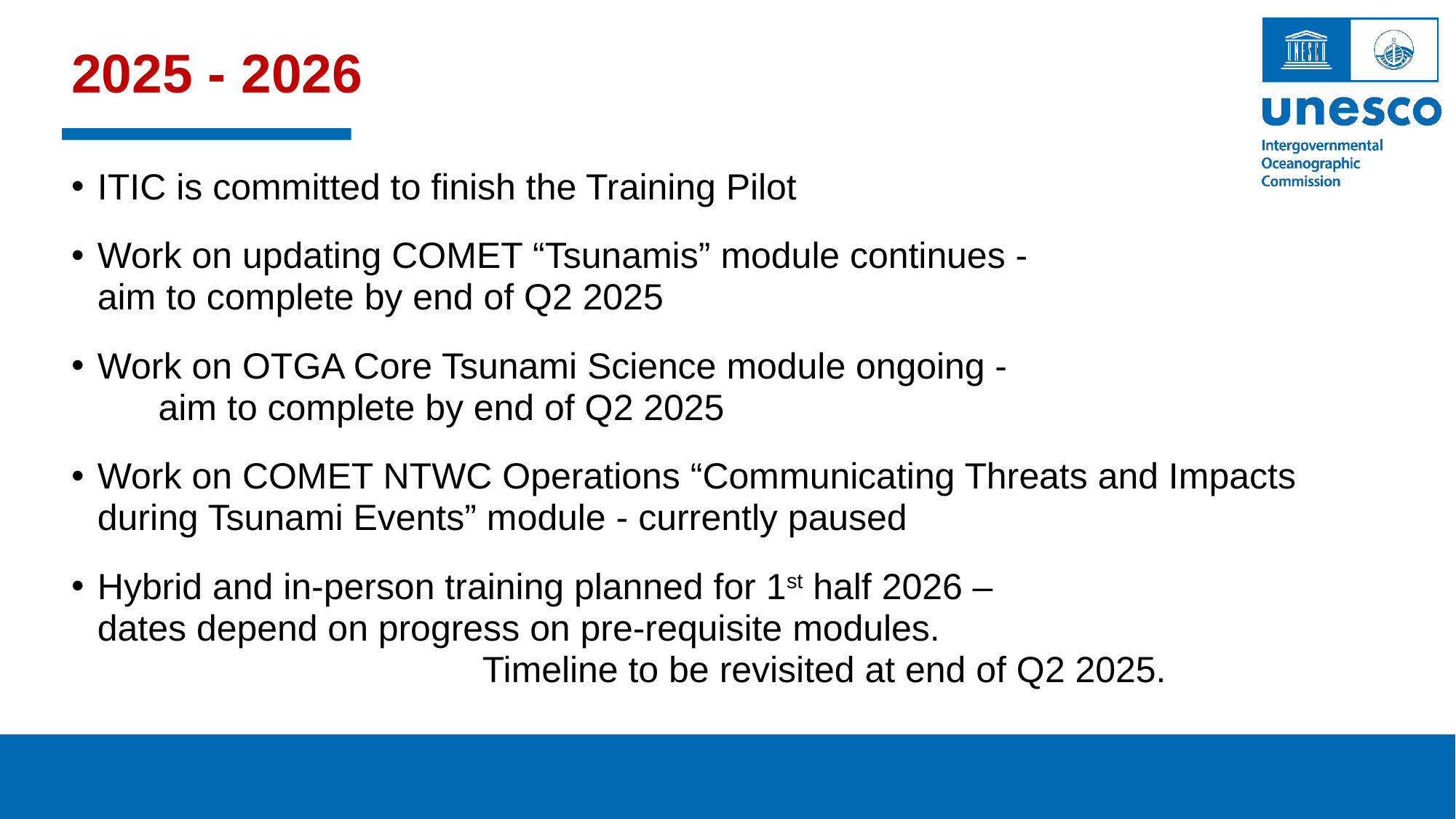

# 2025 - 2026
ITIC is committed to finish the Training Pilot
Work on updating COMET “Tsunamis” module continues -                          aim to complete by end of Q2 2025
Work on OTGA Core Tsunami Science module ongoing -                                      aim to complete by end of Q2 2025
Work on COMET NTWC Operations “Communicating Threats and Impacts during Tsunami Events” module - currently paused
Hybrid and in-person training planned for 1st half 2026 –                              dates depend on progress on pre-requisite modules.                                                                            Timeline to be revisited at end of Q2 2025.